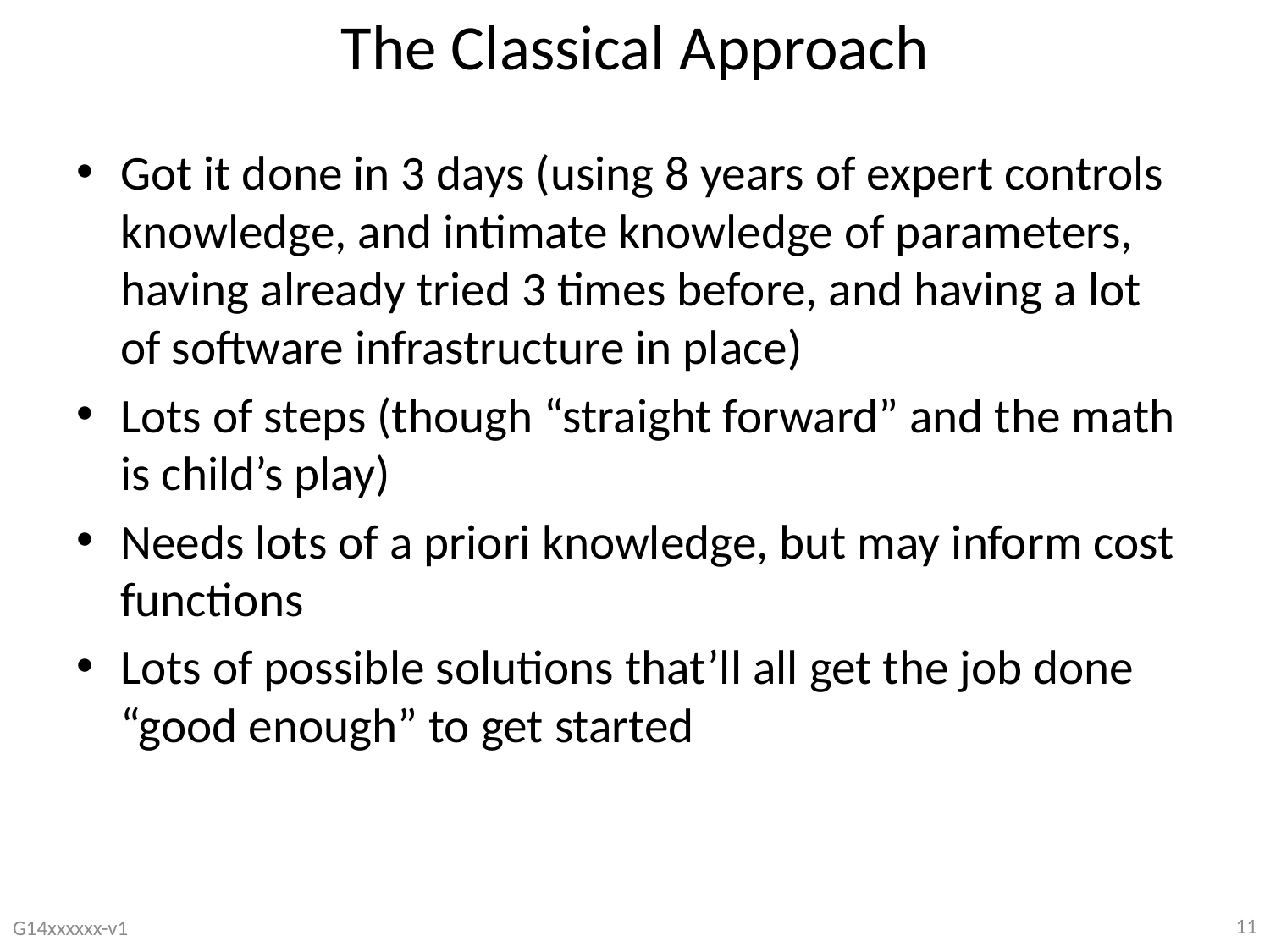

# The Classical Approach
Got it done in 3 days (using 8 years of expert controls knowledge, and intimate knowledge of parameters, having already tried 3 times before, and having a lot of software infrastructure in place)
Lots of steps (though “straight forward” and the math is child’s play)
Needs lots of a priori knowledge, but may inform cost functions
Lots of possible solutions that’ll all get the job done “good enough” to get started

11
G14xxxxxx-v1